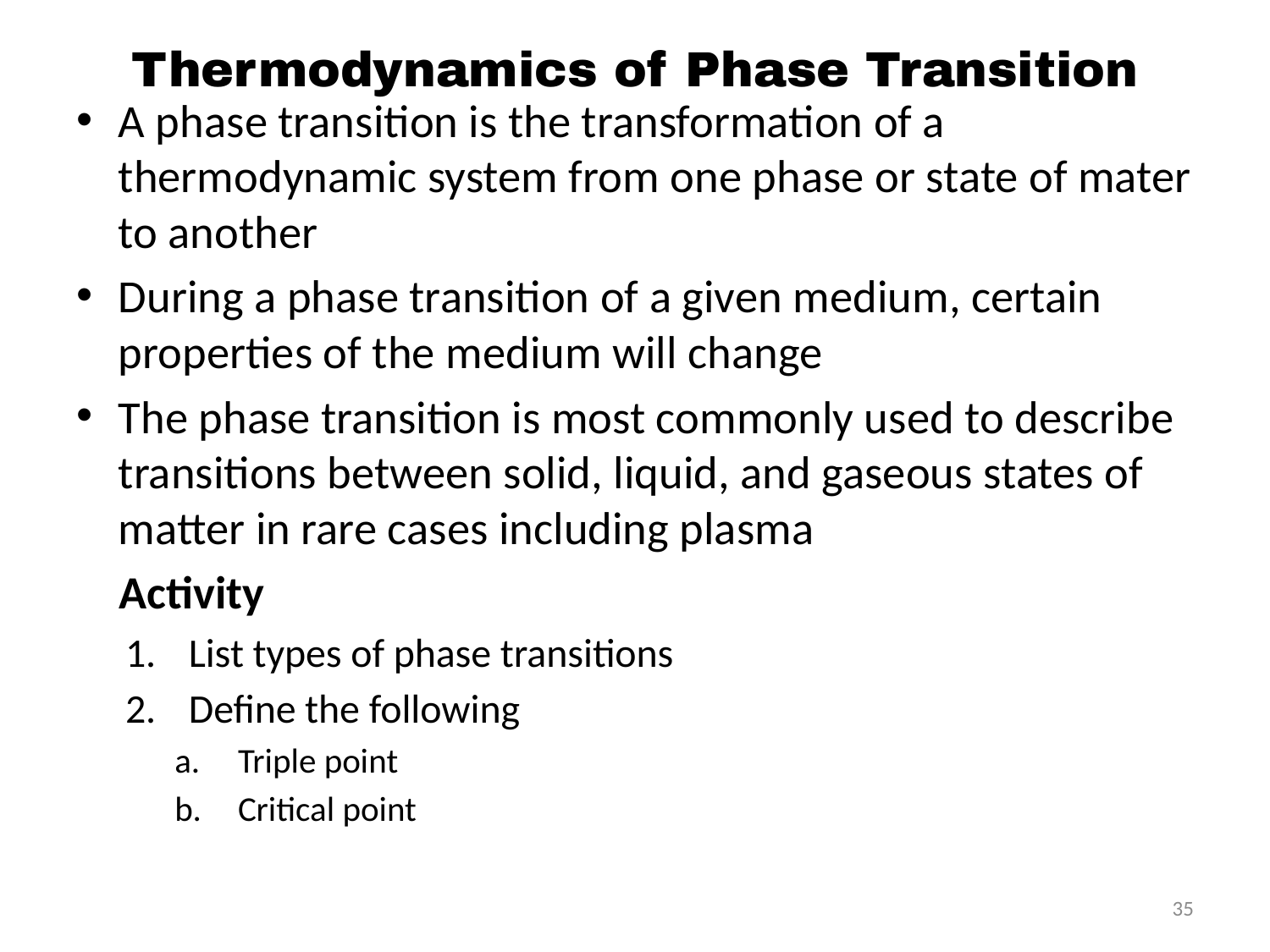

# Thermodynamics of Phase Transition
A phase transition is the transformation of a thermodynamic system from one phase or state of mater to another
During a phase transition of a given medium, certain properties of the medium will change
The phase transition is most commonly used to describe transitions between solid, liquid, and gaseous states of matter in rare cases including plasma
    Activity
List types of phase transitions
Define the following
Triple point
Critical point

35